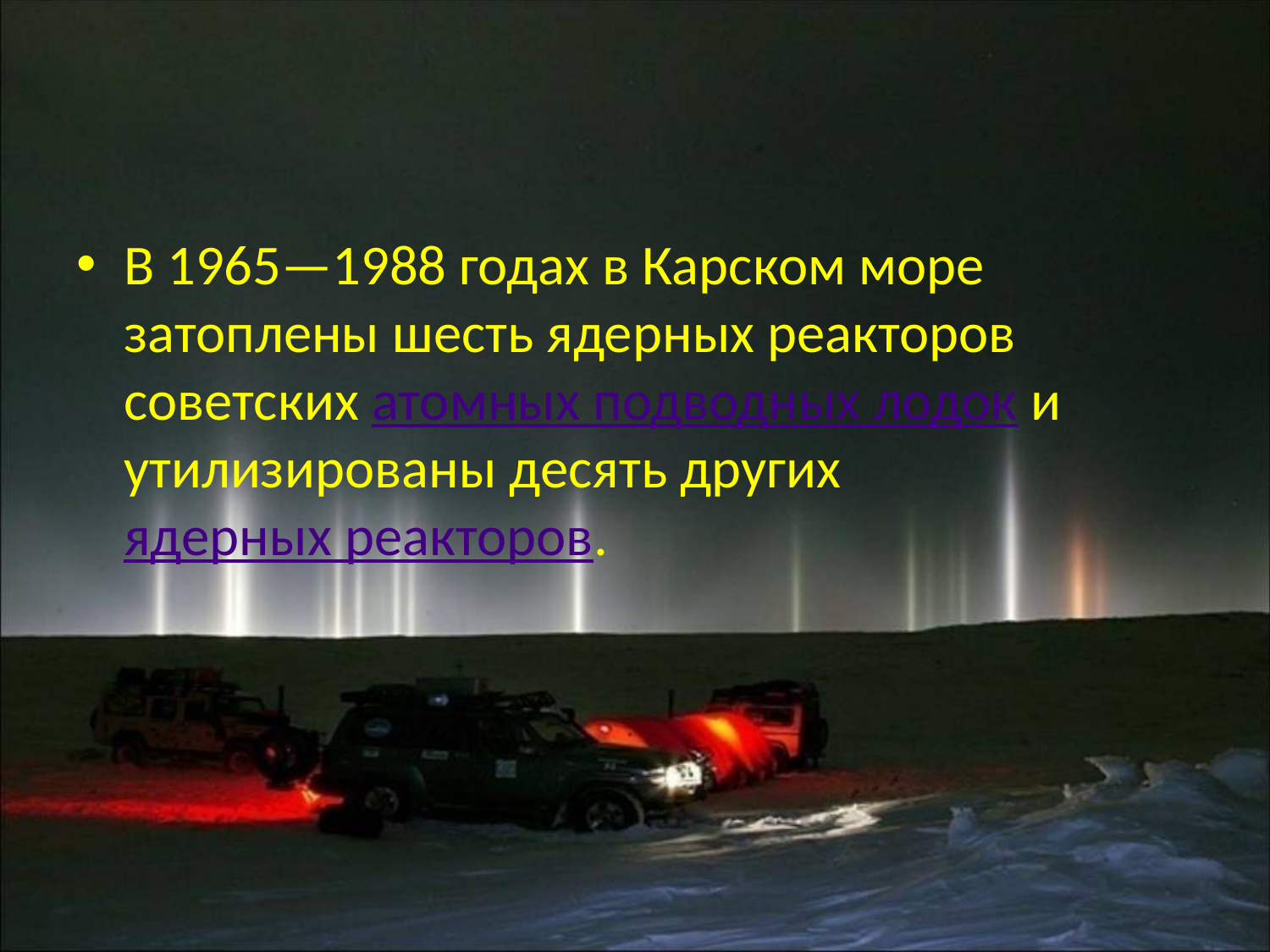

В 1965—1988 годах в Карском море затоплены шесть ядерных реакторов советских атомных подводных лодок и утилизированы десять других ядерных реакторов.